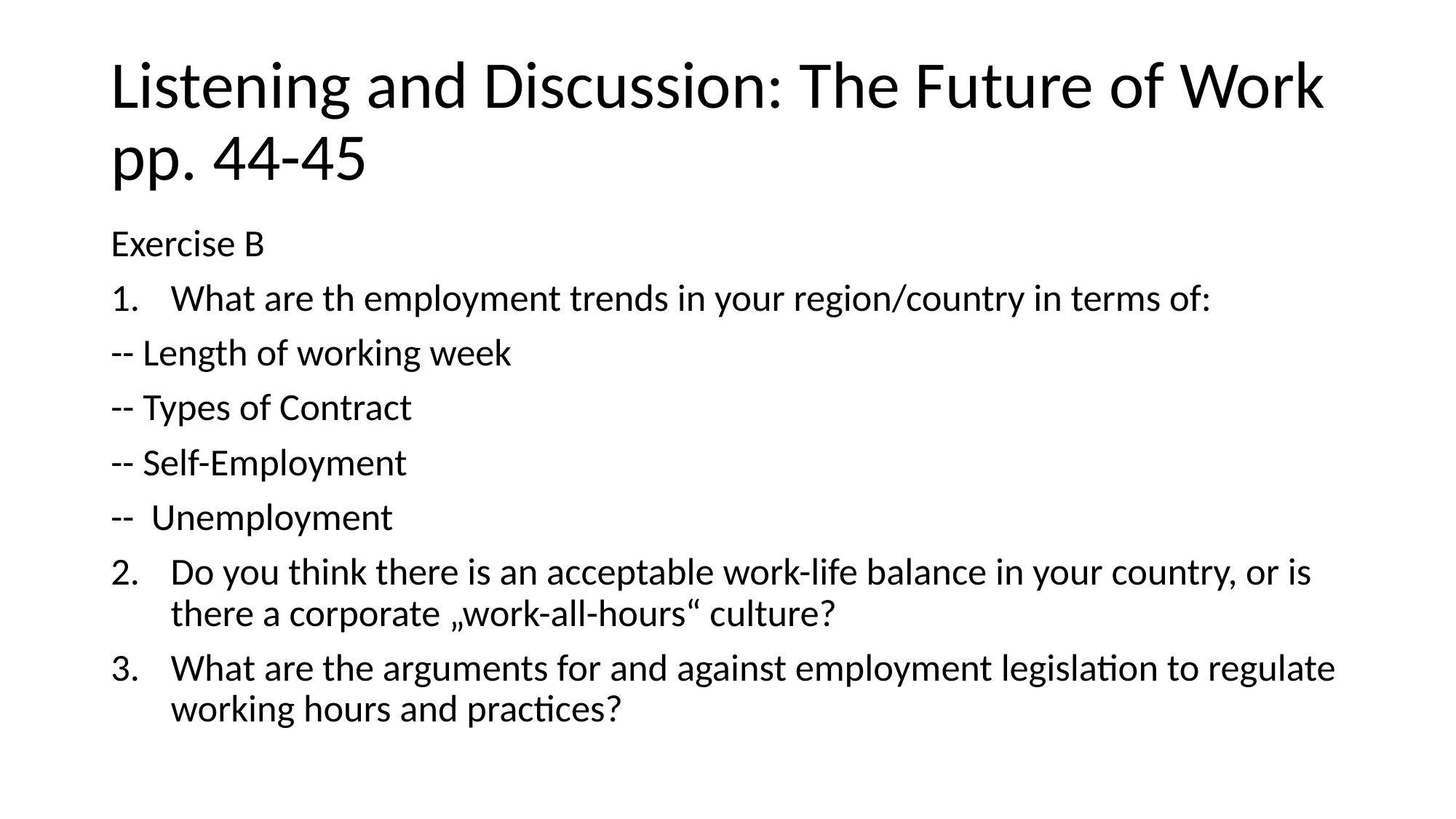

# Listening and Discussion: The Future of Work pp. 44-45
Exercise B
What are th employment trends in your region/country in terms of:
-- Length of working week
-- Types of Contract
-- Self-Employment
--  Unemployment
Do you think there is an acceptable work-life balance in your country, or is there a corporate „work-all-hours“ culture?
What are the arguments for and against employment legislation to regulate working hours and practices?